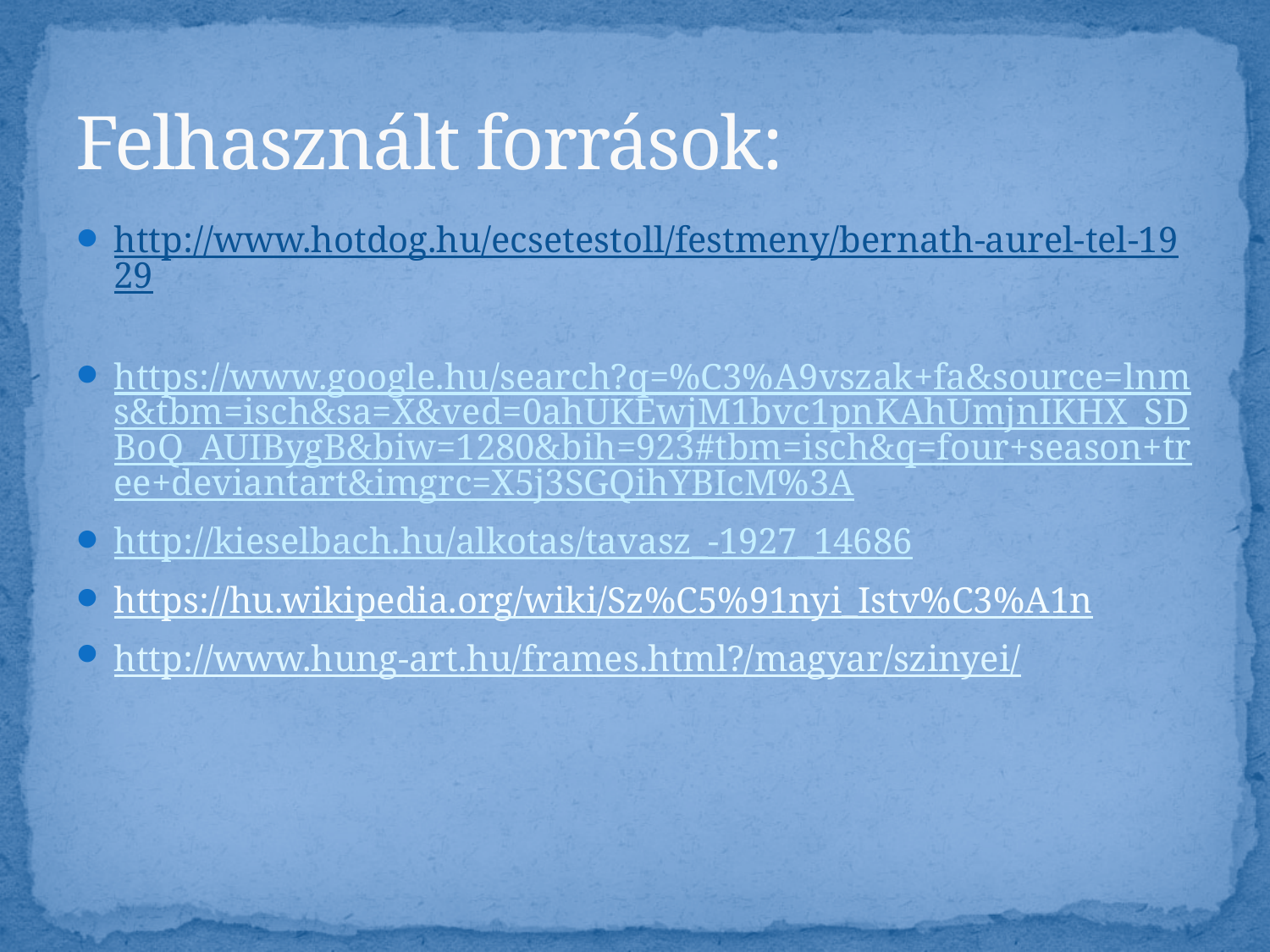

# Felhasznált források:
http://www.hotdog.hu/ecsetestoll/festmeny/bernath-aurel-tel-1929
https://www.google.hu/search?q=%C3%A9vszak+fa&source=lnms&tbm=isch&sa=X&ved=0ahUKEwjM1bvc1pnKAhUmjnIKHX_SDBoQ_AUIBygB&biw=1280&bih=923#tbm=isch&q=four+season+tree+deviantart&imgrc=X5j3SGQihYBIcM%3A
http://kieselbach.hu/alkotas/tavasz_-1927_14686
https://hu.wikipedia.org/wiki/Sz%C5%91nyi_Istv%C3%A1n
http://www.hung-art.hu/frames.html?/magyar/szinyei/